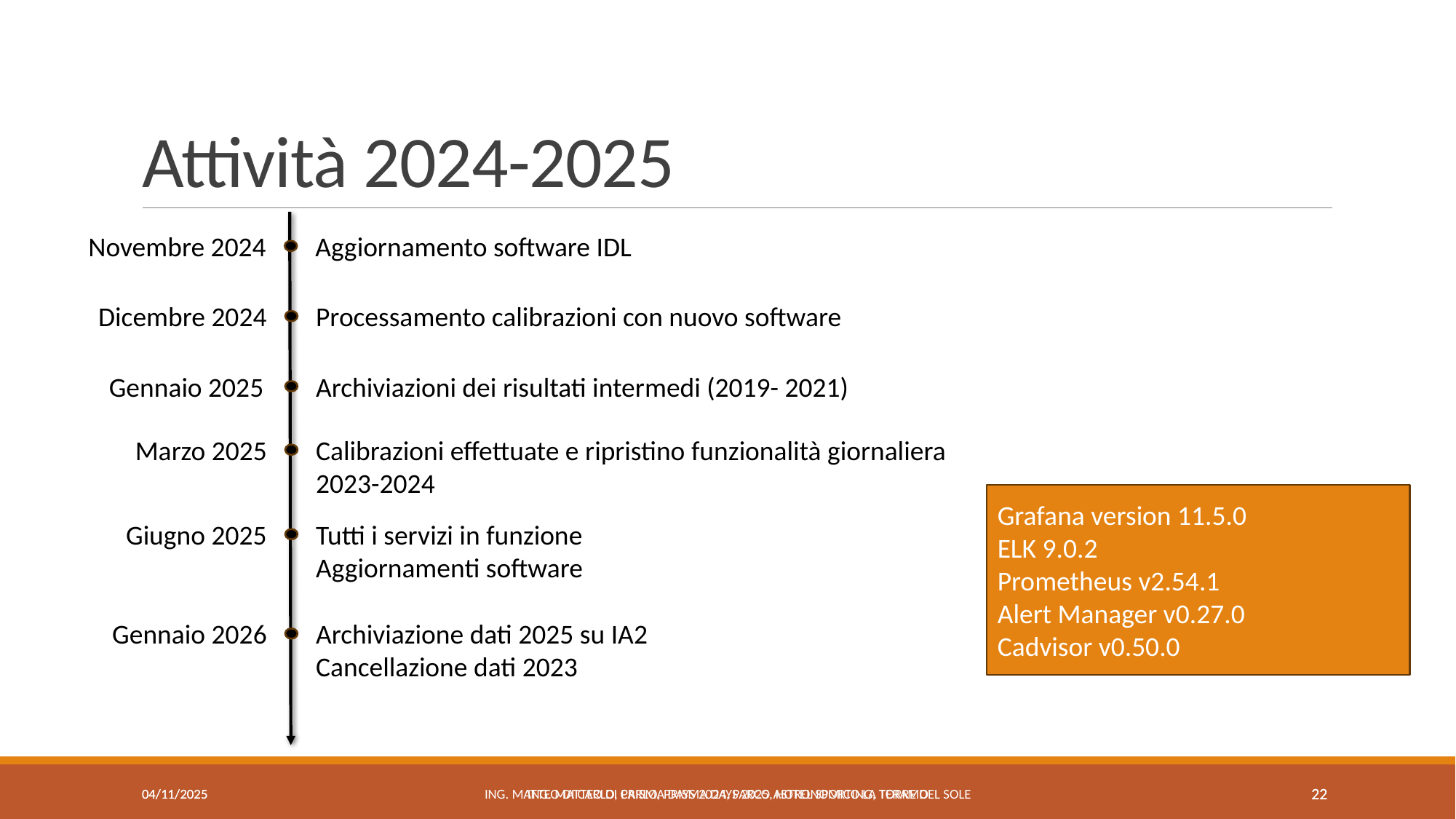

# Attività 2024-2025
Novembre 2024
Aggiornamento software IDL

Dicembre 2024
Processamento calibrazioni con nuovo software

Gennaio 2025
Archiviazioni dei risultati intermedi (2019- 2021)

Marzo 2025
Calibrazioni effettuate e ripristino funzionalità giornaliera
2023-2024

Grafana version 11.5.0
ELK 9.0.2
Prometheus v2.54.1
Alert Manager v0.27.0
Cadvisor v0.50.0
Giugno 2025
Tutti i servizi in funzione
Aggiornamenti software

Gennaio 2026
Archiviazione dati 2025 su IA2
Cancellazione dati 2023

04/11/2025
04/11/2025
Ing. Matteo Di Carlo, PRISMA Days 2025, Hotel Sporting, Teramo
Ing. Matteo Di Carlo, PRISMA Days 2024, Parco Astronomico La Torre del Sole
22
22